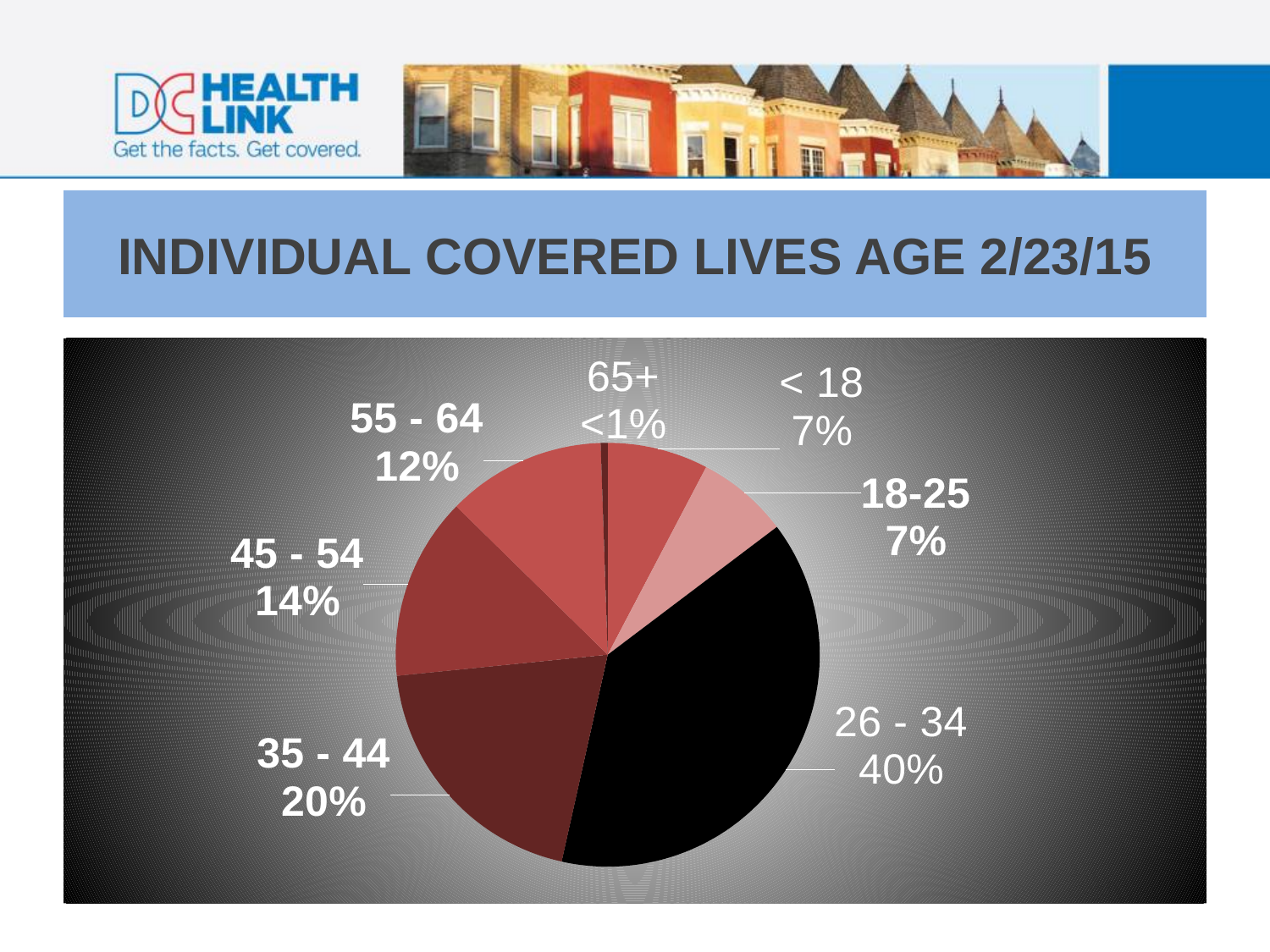

# INDIVIDUAL COVERED LIVES AGE 2/23/15

### Chart

| Category |  |
|---|---|
| < 18 | 1475.0 |
| 18-25 | 1345.0 |
| 26 - 34 | 7443.0 |
| 35 - 44 | 3823.0 |
| 45 - 54 | 2673.0 |
| 55 - 64 | 2327.0 |
| 65+ | 102.0 |